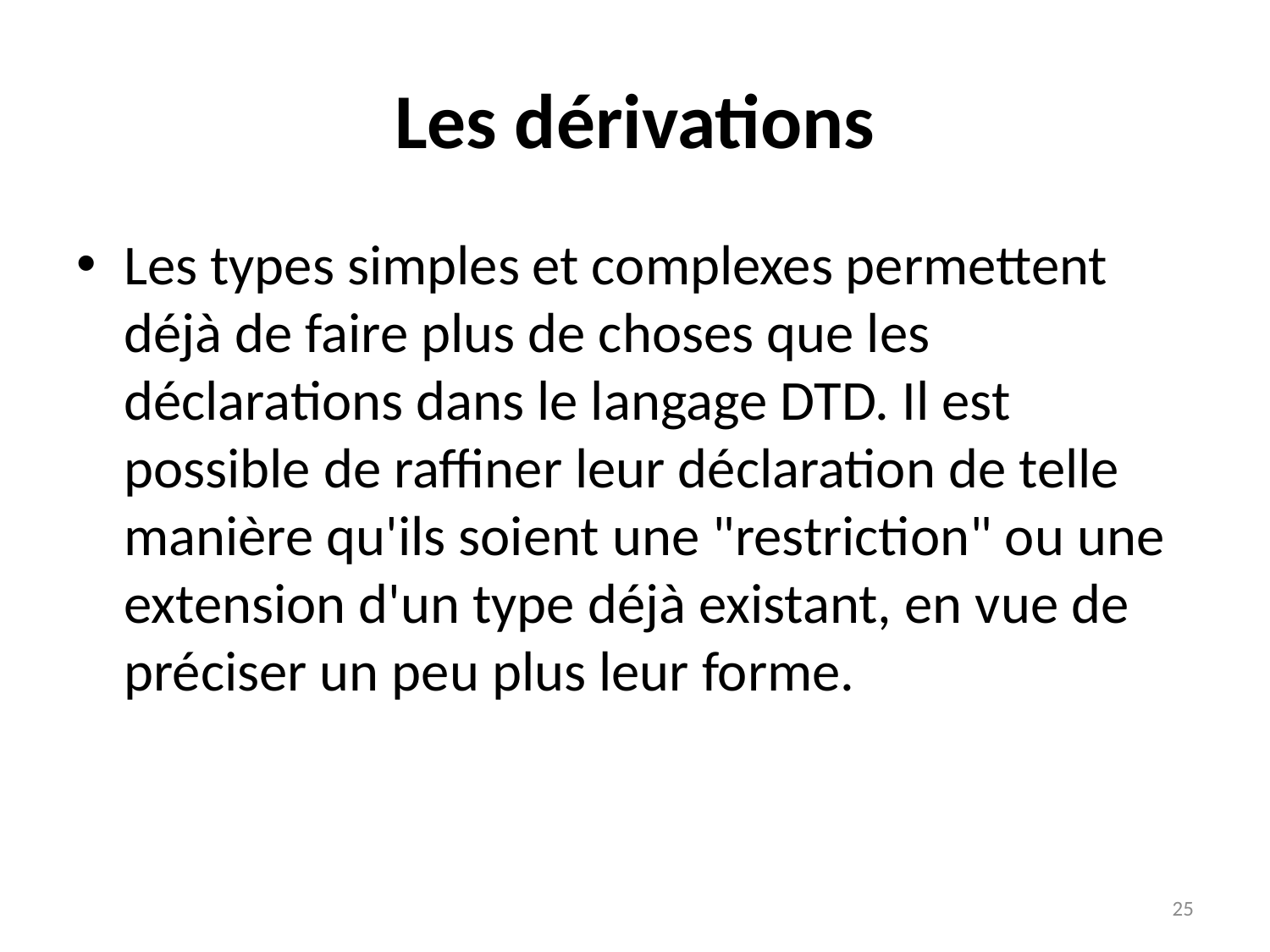

# Les dérivations
Les types simples et complexes permettent déjà de faire plus de choses que les déclarations dans le langage DTD. Il est possible de raffiner leur déclaration de telle manière qu'ils soient une "restriction" ou une extension d'un type déjà existant, en vue de préciser un peu plus leur forme.
25